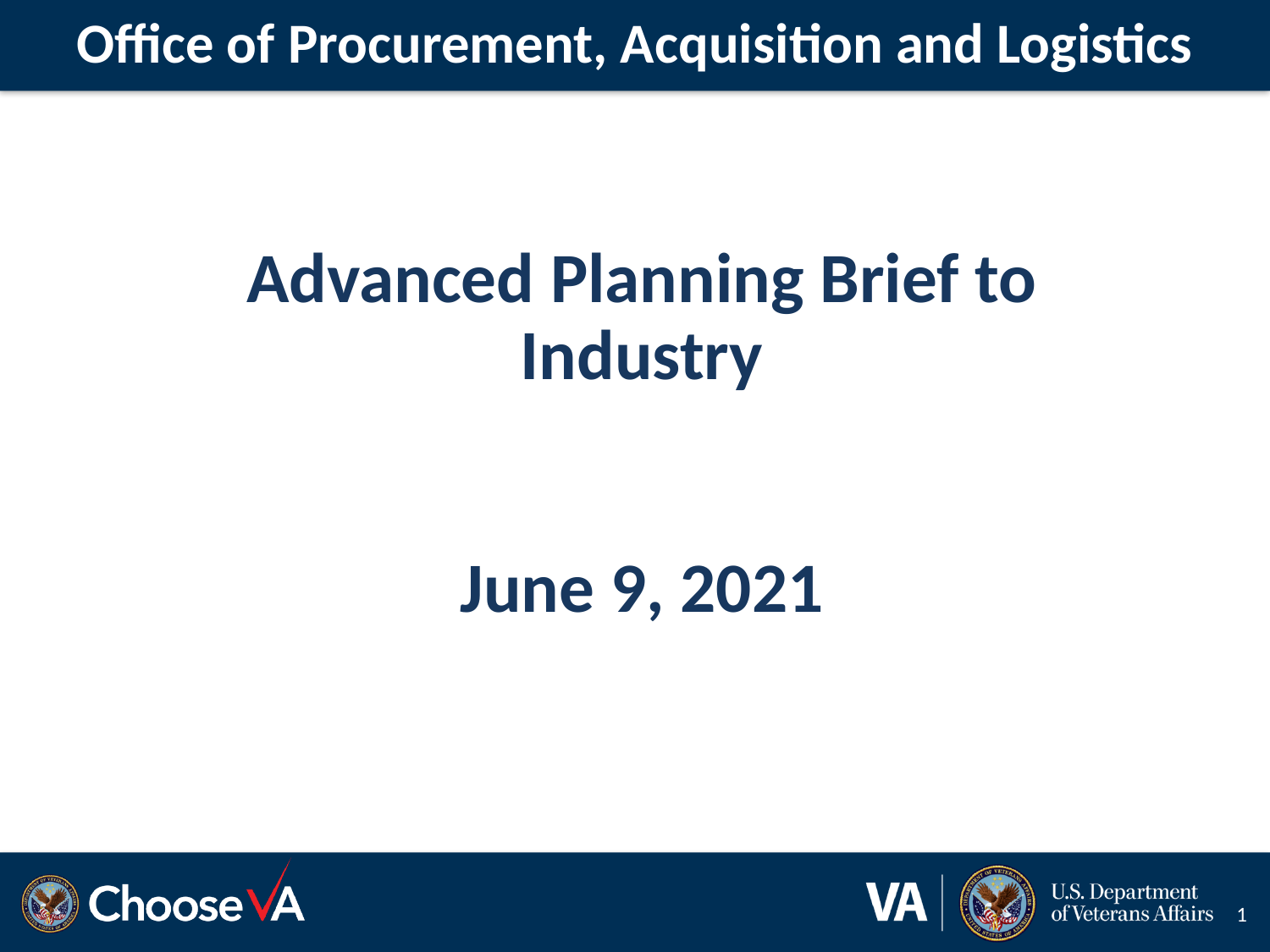

# Office of Procurement, Acquisition and Logistics
Advanced Planning Brief to Industry

June 9, 2021
1